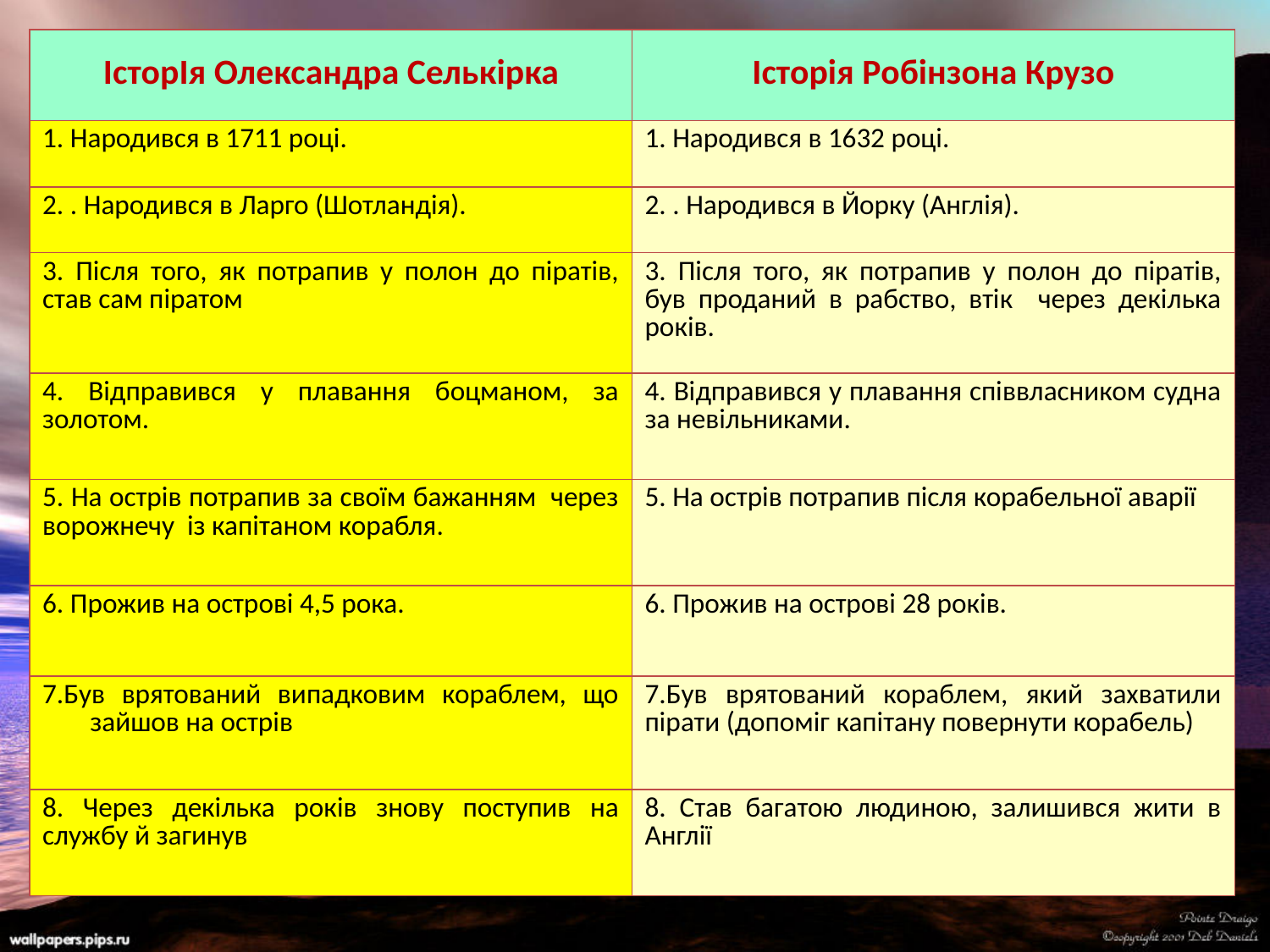

| ІсторІя Олександра Селькірка | Історія Робінзона Крузо |
| --- | --- |
| 1. Народився в 1711 році. | 1. Народився в 1632 році. |
| 2. . Народився в Ларго (Шотландія). | 2. . Народився в Йорку (Англія). |
| 3. Після того, як потрапив у полон до піратів, став сам піратом | 3. Після того, як потрапив у полон до піратів, був проданий в рабство, втік через декілька років. |
| 4. Відправився у плавання боцманом, за золотом. | 4. Відправився у плавання співвласником судна за невільниками. |
| 5. На острів потрапив за своїм бажанням через ворожнечу із капітаном корабля. | 5. На острів потрапив після корабельної аварії |
| 6. Прожив на острові 4,5 рока. | 6. Прожив на острові 28 років. |
| 7.Був врятований випадковим кораблем, що зайшов на острів | 7.Був врятований кораблем, який захватили пірати (допоміг капітану повернути корабель) |
| 8. Через декілька років знову поступив на службу й загинув | 8. Став багатою людиною, залишився жити в Англії |